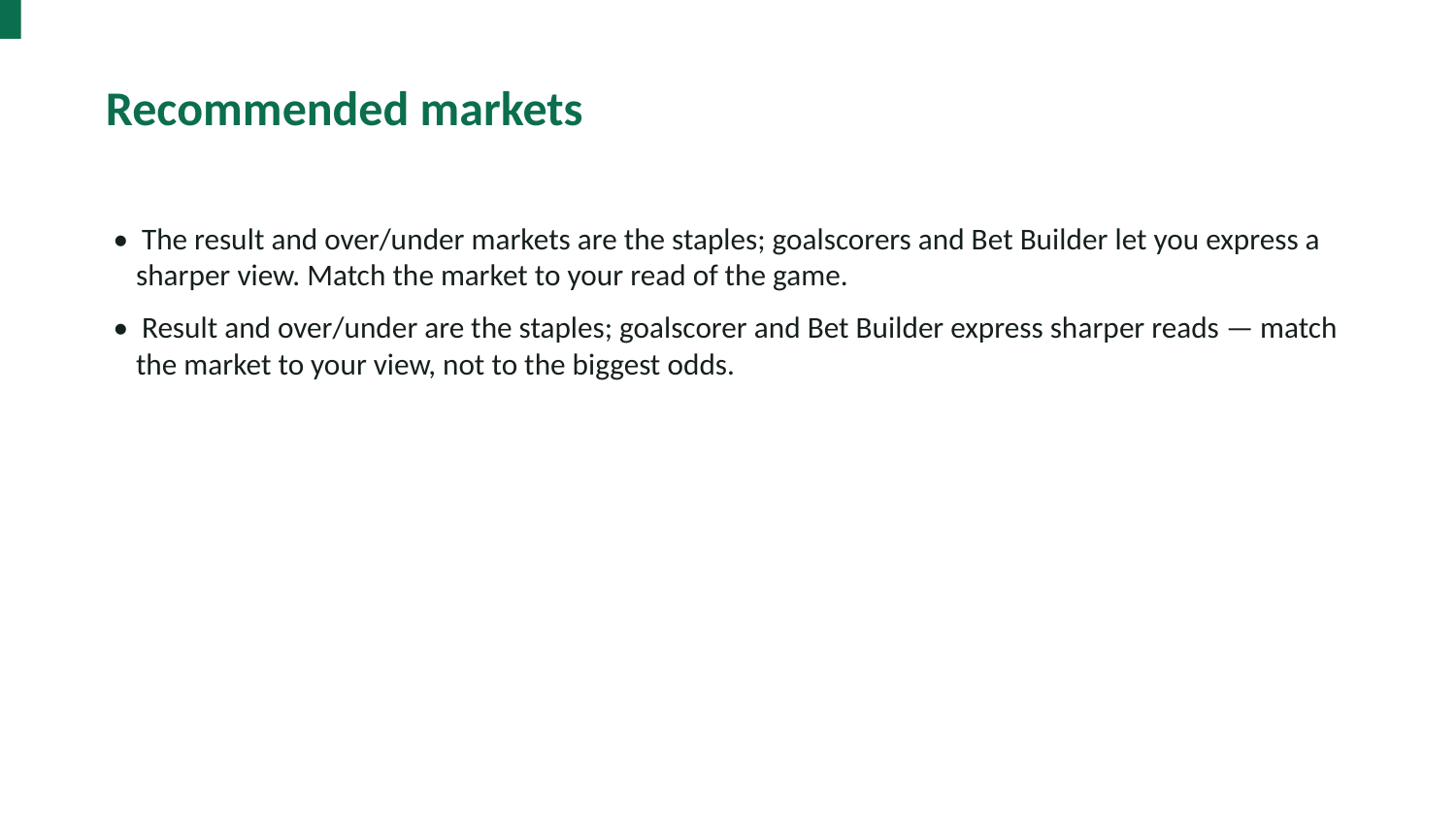

Recommended markets
•  The result and over/under markets are the staples; goalscorers and Bet Builder let you express a sharper view. Match the market to your read of the game.
•  Result and over/under are the staples; goalscorer and Bet Builder express sharper reads — match the market to your view, not to the biggest odds.